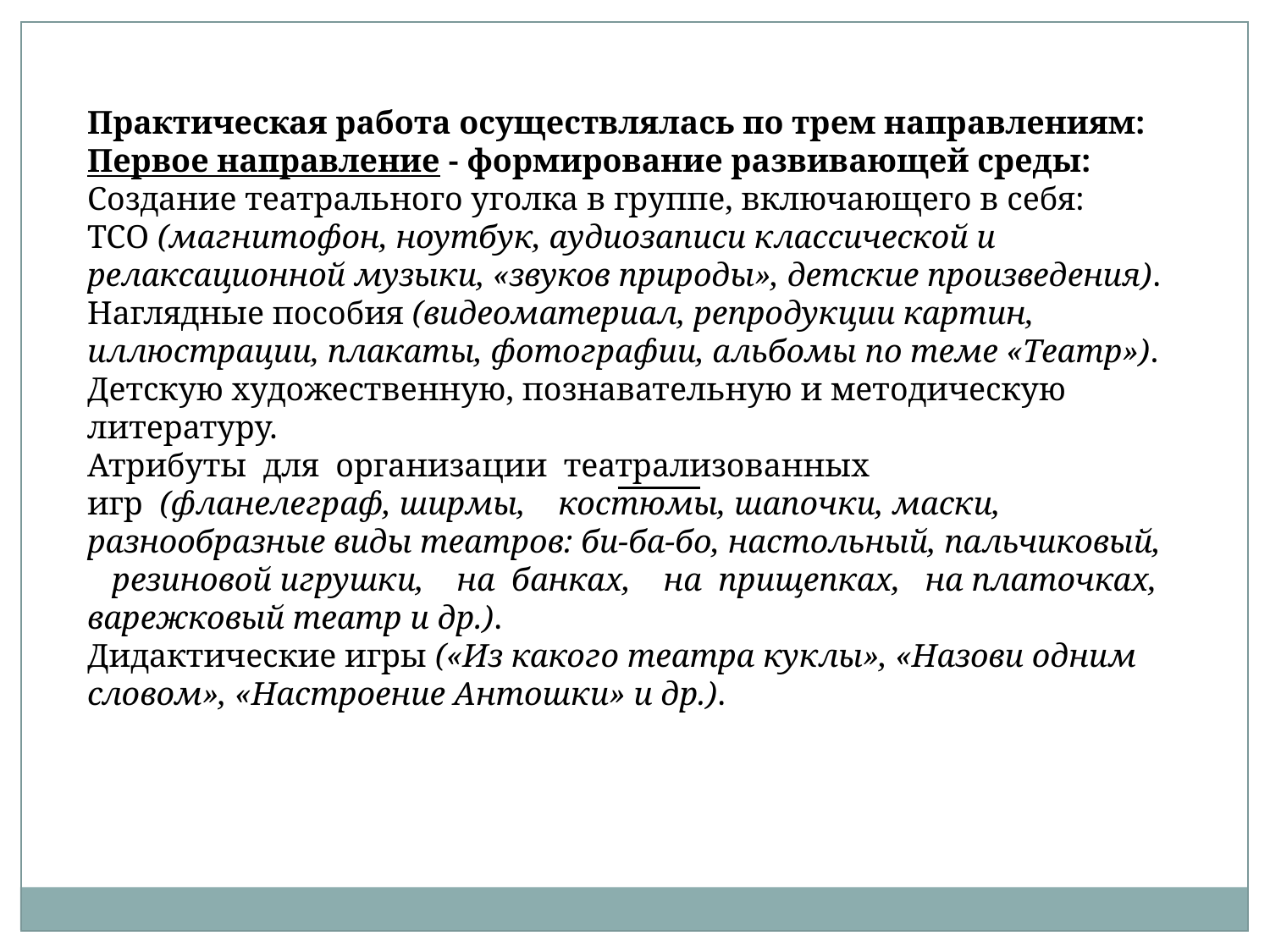

Практическая работа осуществлялась по трем направлениям:
Первое направление - формирование развивающей среды:
Создание театрального уголка в группе, включающего в себя:
ТСО (магнитофон, ноутбук, аудиозаписи классической и релаксационной музыки, «звуков природы», детские произведения).
Наглядные пособия (видеоматериал, репродукции картин, иллюстрации, плакаты, фотографии, альбомы по теме «Театр»).
Детскую художественную, познавательную и методическую литературу.
Атрибуты  для  организации  театрализованных  игр  (фланелеграф, ширмы,    костюмы, шапочки, маски, разнообразные виды театров: би-ба-бо, настольный, пальчиковый,    резиновой игрушки,    на  банках,    на  прищепках,   на платочках, варежковый театр и др.).
Дидактические игры («Из какого театра куклы», «Назови одним  словом», «Настроение Антошки» и др.).